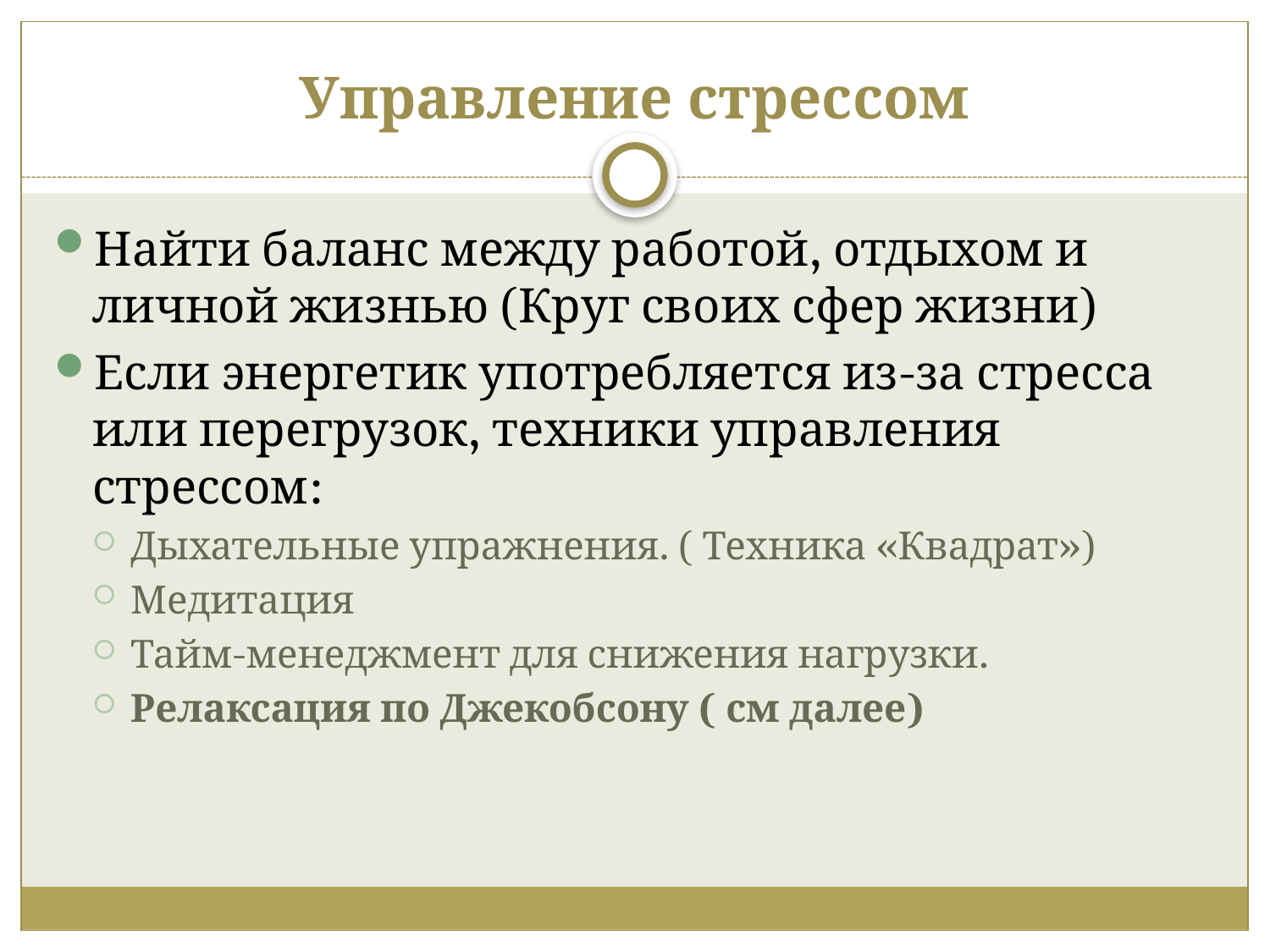

# Управление стрессом
Найти баланс между работой, отдыхом и личной жизнью (Круг своих сфер жизни)
Если энергетик употребляется из-за стресса или перегрузок, техники управления стрессом:
Дыхательные упражнения. ( Техника «Квадрат»)
Медитация
Тайм-менеджмент для снижения нагрузки.
Релаксация по Джекобсону ( см далее)